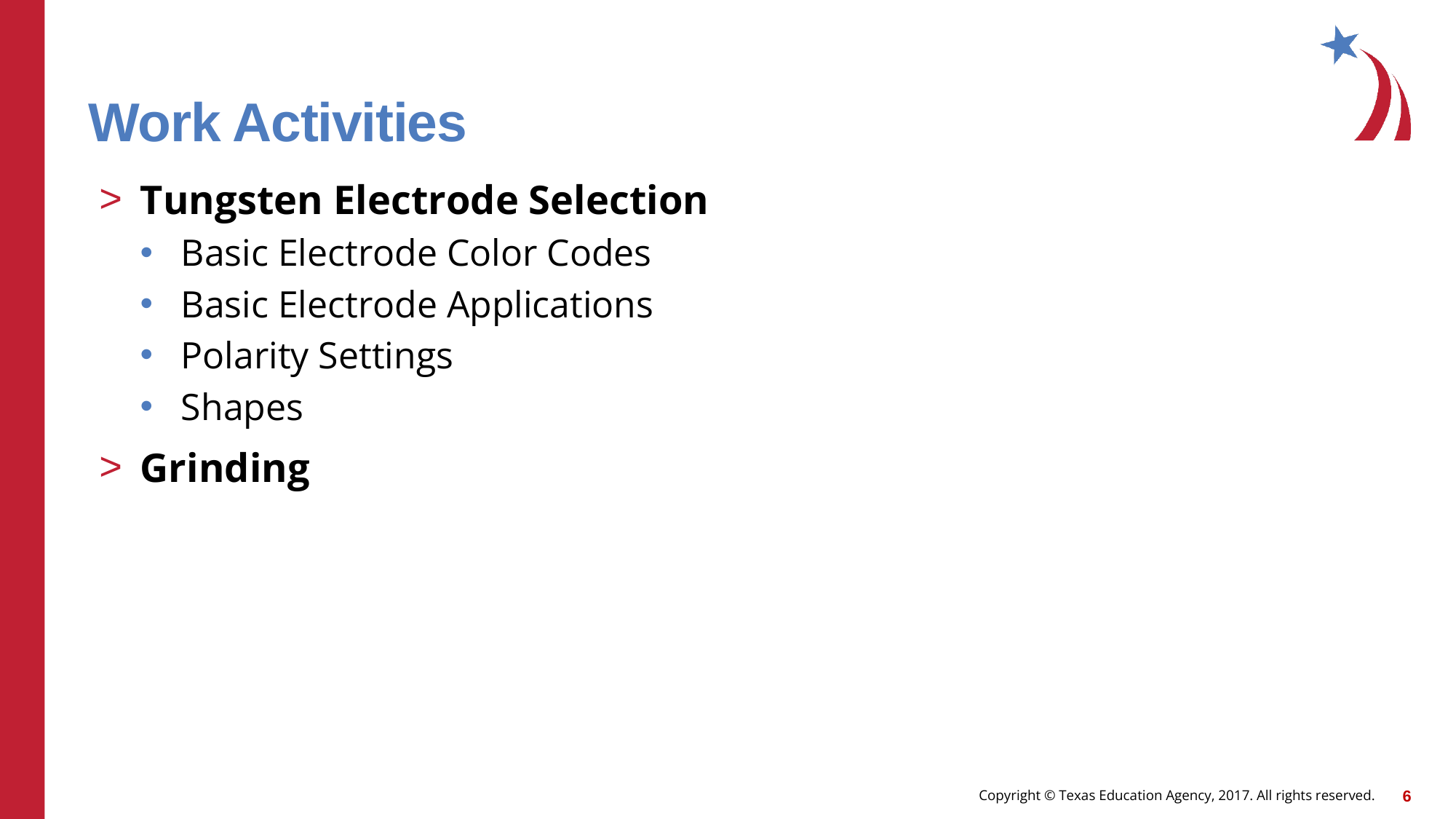

# Work Activities
Tungsten Electrode Selection
Basic Electrode Color Codes
Basic Electrode Applications
Polarity Settings
Shapes
Grinding